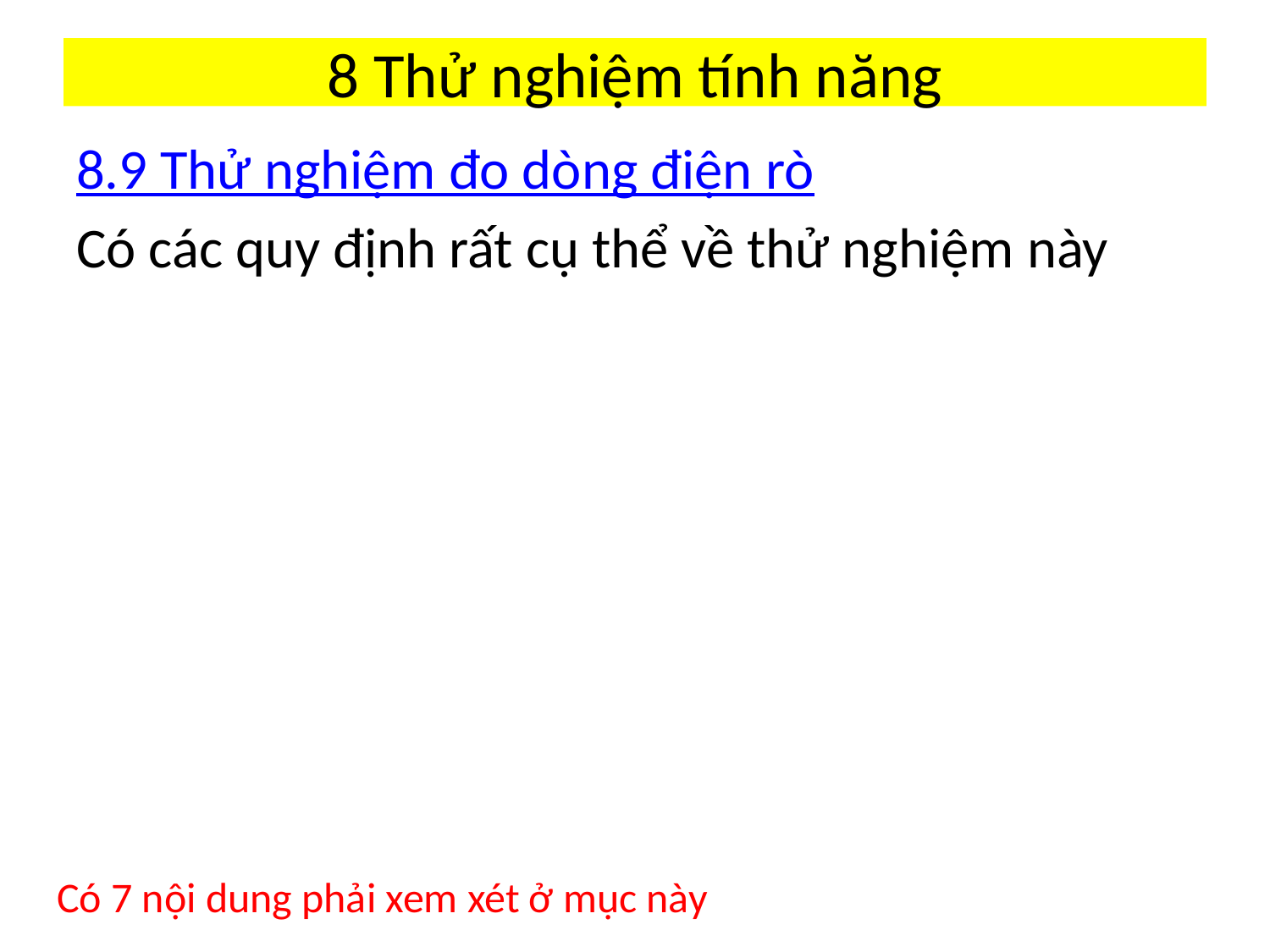

# 8 Thử nghiệm tính năng
8.9 Thử nghiệm đo dòng điện rò
Có các quy định rất cụ thể về thử nghiệm này

Có 7 nội dung phải xem xét ở mục này